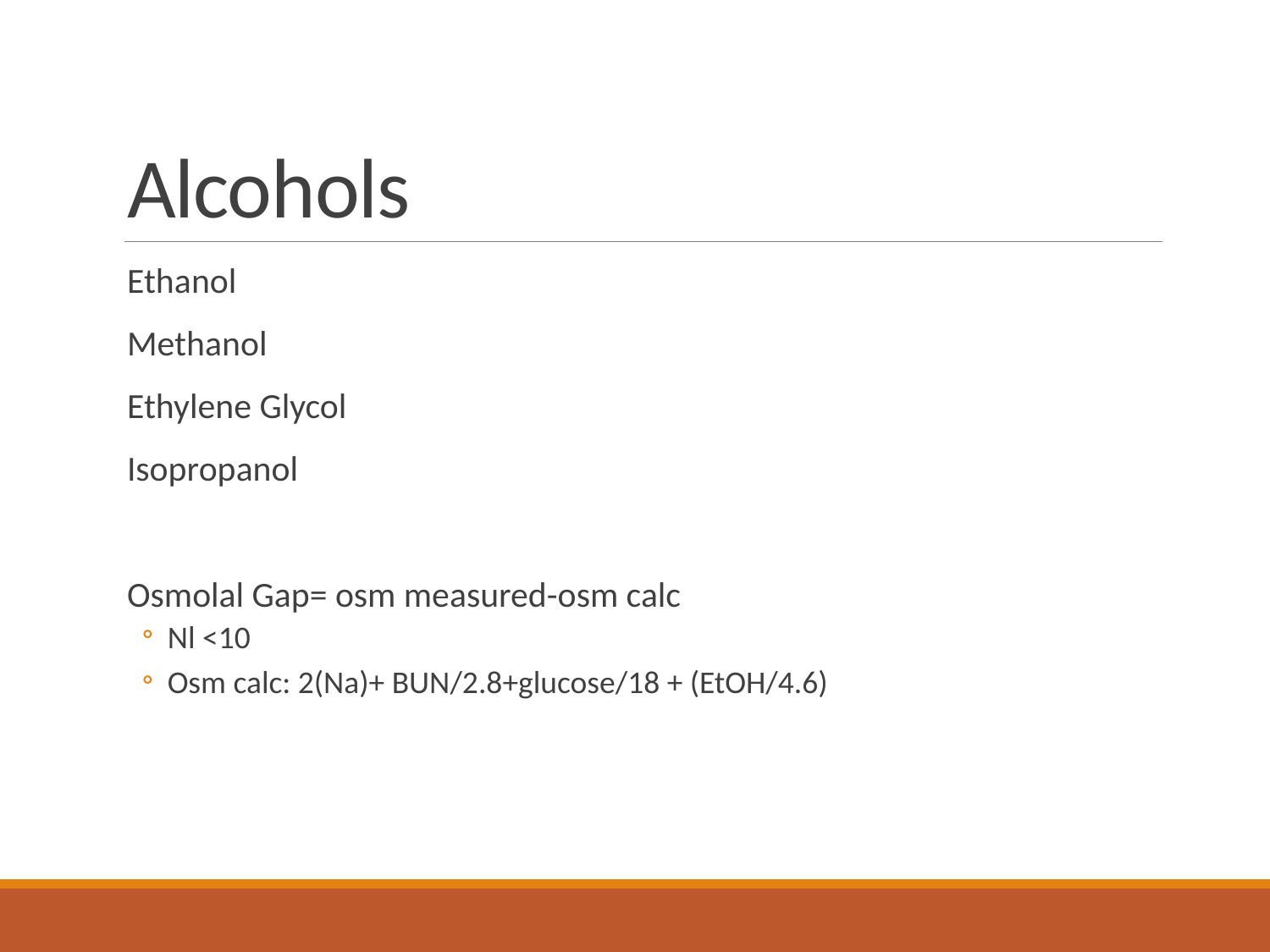

# Alcohols
Ethanol
Methanol
Ethylene Glycol
Isopropanol

Osmolal Gap= osm measured-osm calc
Nl <10
Osm calc: 2(Na)+ BUN/2.8+glucose/18 + (EtOH/4.6)